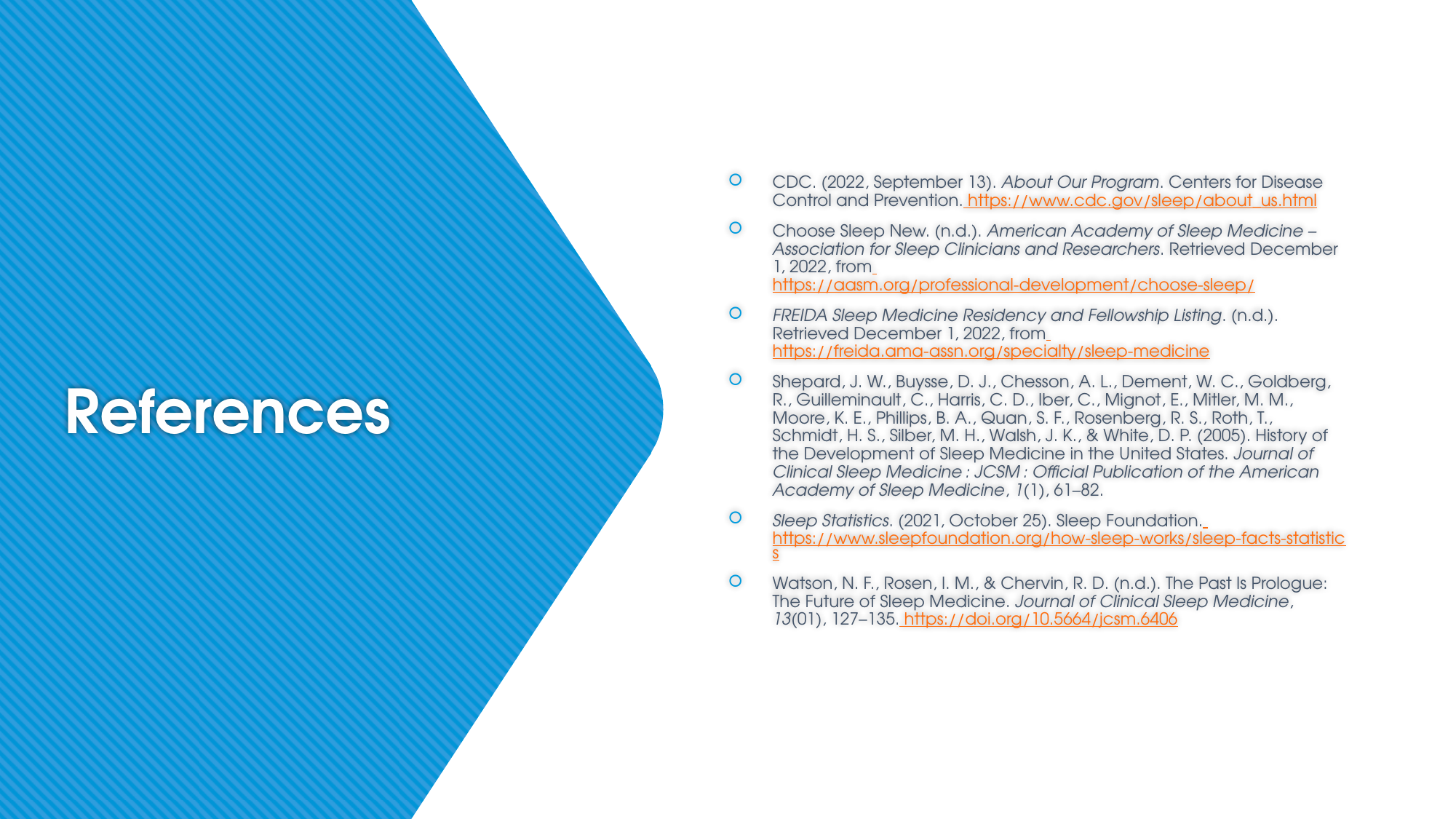

CDC. (2022, September 13). About Our Program. Centers for Disease Control and Prevention. https://www.cdc.gov/sleep/about_us.html
Choose Sleep New. (n.d.). American Academy of Sleep Medicine – Association for Sleep Clinicians and Researchers. Retrieved December 1, 2022, from https://aasm.org/professional-development/choose-sleep/
FREIDA Sleep Medicine Residency and Fellowship Listing. (n.d.). Retrieved December 1, 2022, from https://freida.ama-assn.org/specialty/sleep-medicine
Shepard, J. W., Buysse, D. J., Chesson, A. L., Dement, W. C., Goldberg, R., Guilleminault, C., Harris, C. D., Iber, C., Mignot, E., Mitler, M. M., Moore, K. E., Phillips, B. A., Quan, S. F., Rosenberg, R. S., Roth, T., Schmidt, H. S., Silber, M. H., Walsh, J. K., & White, D. P. (2005). History of the Development of Sleep Medicine in the United States. Journal of Clinical Sleep Medicine : JCSM : Official Publication of the American Academy of Sleep Medicine, 1(1), 61–82.
Sleep Statistics. (2021, October 25). Sleep Foundation. https://www.sleepfoundation.org/how-sleep-works/sleep-facts-statistics
Watson, N. F., Rosen, I. M., & Chervin, R. D. (n.d.). The Past Is Prologue: The Future of Sleep Medicine. Journal of Clinical Sleep Medicine, 13(01), 127–135. https://doi.org/10.5664/jcsm.6406

# References